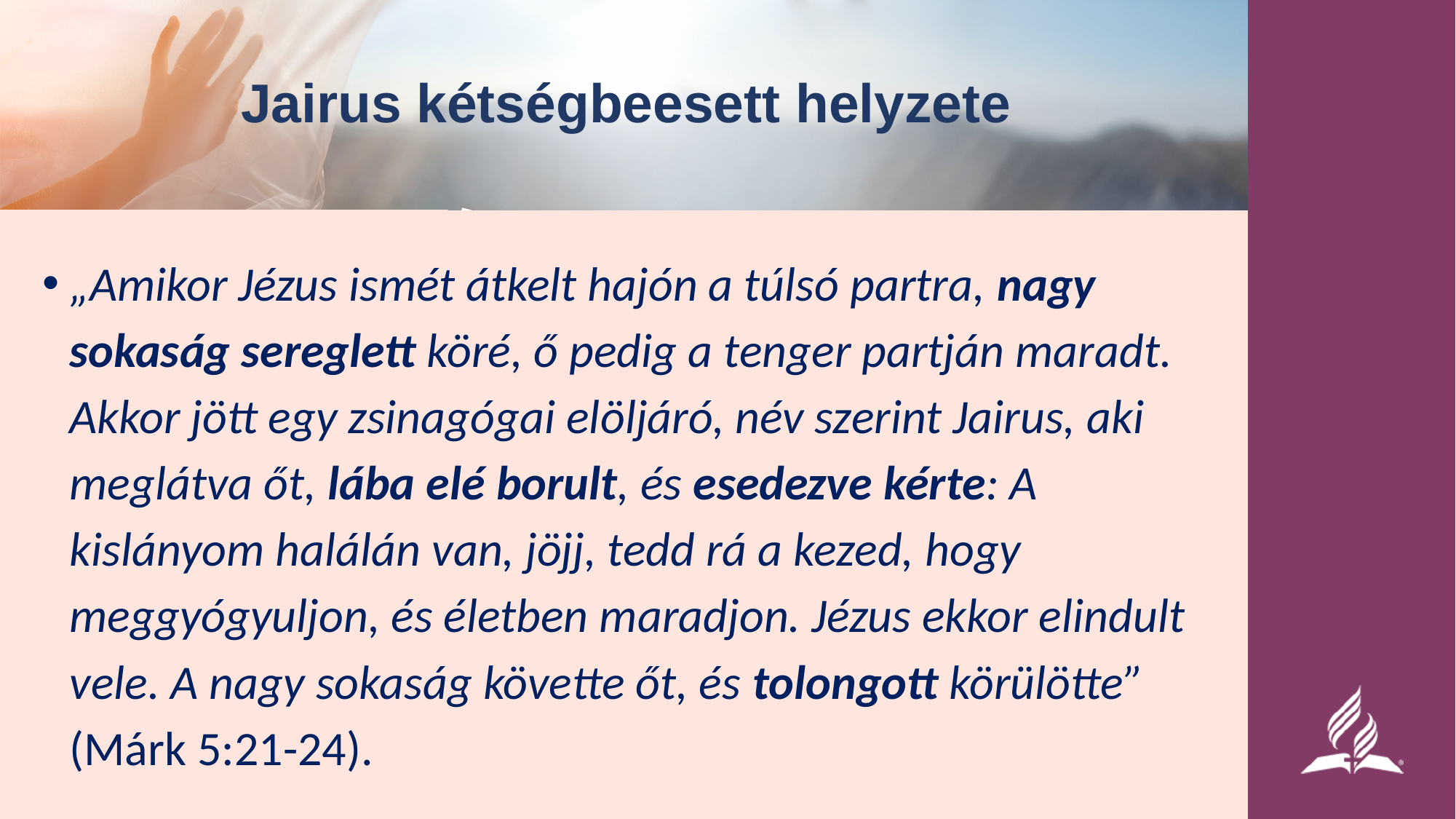

# Jairus kétségbeesett helyzete
„Amikor Jézus ismét átkelt hajón a túlsó partra, nagy sokaság sereglett köré, ő pedig a tenger partján maradt. Akkor jött egy zsinagógai elöljáró, név szerint Jairus, aki meglátva őt, lába elé borult, és esedezve kérte: A kislányom halálán van, jöjj, tedd rá a kezed, hogy meggyógyuljon, és életben maradjon. Jézus ekkor elindult vele. A nagy sokaság követte őt, és tolongott körülötte” (Márk 5:21-24).